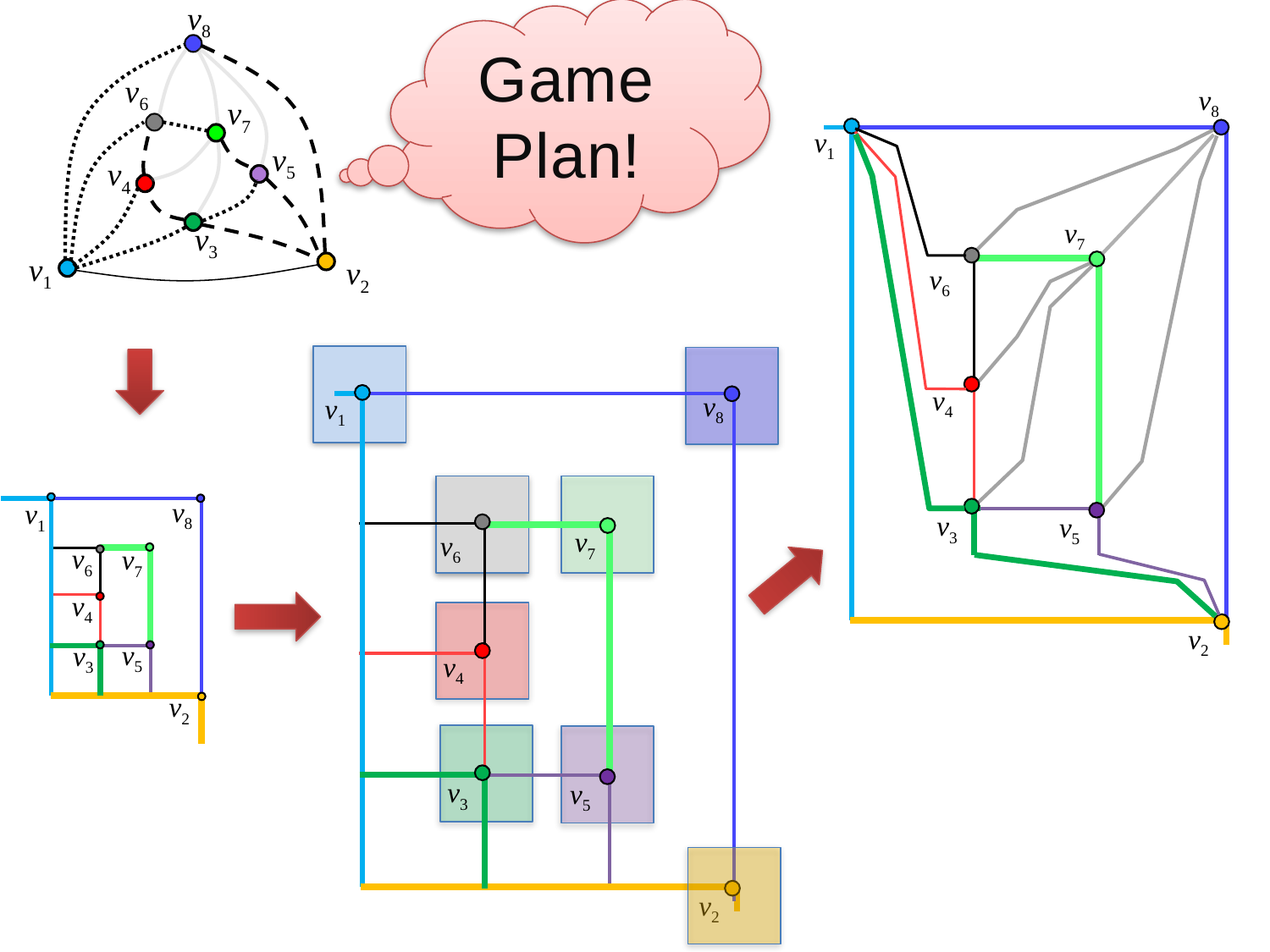

Game Plan!
v8

v6
v8

v1

v7

v6

v4

v3
v5

v2

v7

v5
v4

v3

v1
v2

v8

v1

v7

v6

v4

v3
v5

v2

v1

v8

v6
v7

v4

v5
v3

v2